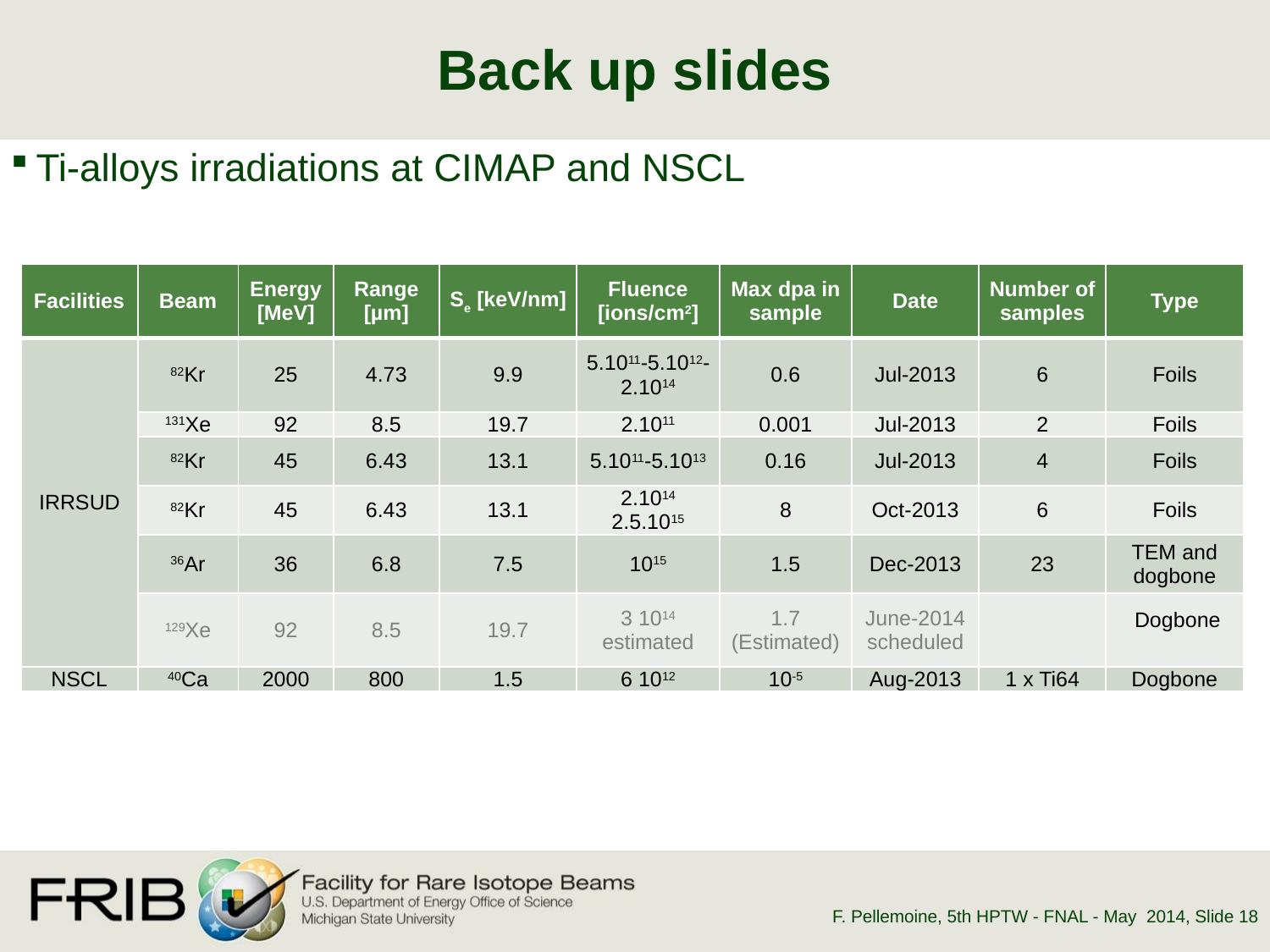

# Back up slides
Ti-alloys irradiations at CIMAP and NSCL
| Facilities | Beam | Energy [MeV] | Range [µm] | Se [keV/nm] | Fluence [ions/cm2] | Max dpa in sample | Date | Number of samples | Type |
| --- | --- | --- | --- | --- | --- | --- | --- | --- | --- |
| IRRSUD | 82Kr | 25 | 4.73 | 9.9 | 5.1011-5.1012-2.1014 | 0.6 | Jul-2013 | 6 | Foils |
|  | 131Xe | 92 | 8.5 | 19.7 | 2.1011 | 0.001 | Jul-2013 | 2 | Foils |
|  | 82Kr | 45 | 6.43 | 13.1 | 5.1011-5.1013 | 0.16 | Jul-2013 | 4 | Foils |
|  | 82Kr | 45 | 6.43 | 13.1 | 2.1014 2.5.1015 | 8 | Oct-2013 | 6 | Foils |
|  | 36Ar | 36 | 6.8 | 7.5 | 1015 | 1.5 | Dec-2013 | 23 | TEM and dogbone |
|  | 129Xe | 92 | 8.5 | 19.7 | 3 1014 estimated | 1.7 (Estimated) | June-2014 scheduled |  | Dogbone |
| NSCL | 40Ca | 2000 | 800 | 1.5 | 6 1012 | 10-5 | Aug-2013 | 1 x Ti64 | Dogbone |
F. Pellemoine, 5th HPTW - FNAL - May  2014
, Slide 18